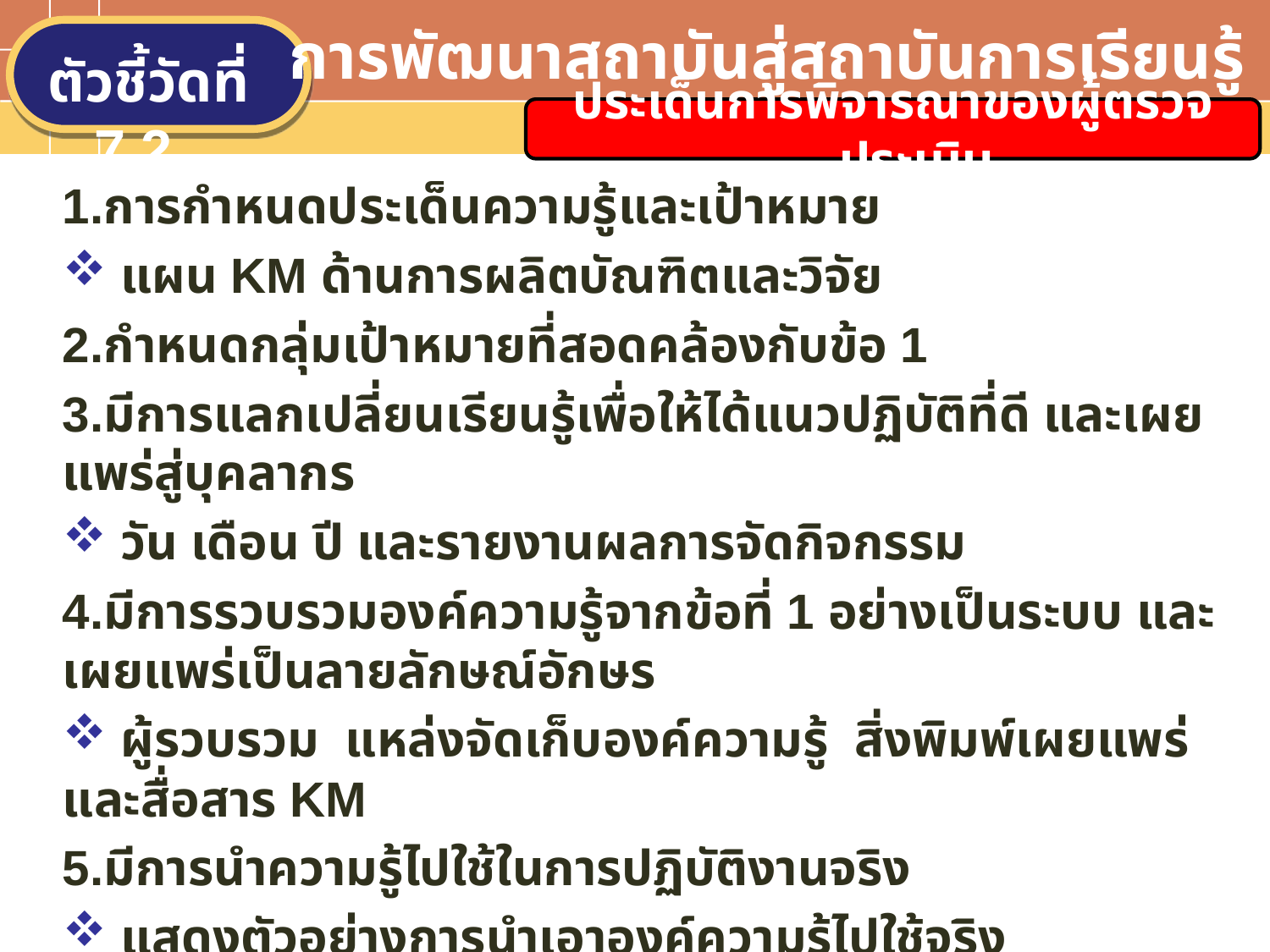

การพัฒนาสถาบันสู่สถาบันการเรียนรู้

ตัวชี้วัดที่ 7.2
ประเด็นการพิจารณาของผู้ตรวจประเมิน
1.การกำหนดประเด็นความรู้และเป้าหมาย
 แผน KM ด้านการผลิตบัณฑิตและวิจัย
2.กำหนดกลุ่มเป้าหมายที่สอดคล้องกับข้อ 1
3.มีการแลกเปลี่ยนเรียนรู้เพื่อให้ได้แนวปฏิบัติที่ดี และเผยแพร่สู่บุคลากร
 วัน เดือน ปี และรายงานผลการจัดกิจกรรม
4.มีการรวบรวมองค์ความรู้จากข้อที่ 1 อย่างเป็นระบบ และเผยแพร่เป็นลายลักษณ์อักษร
 ผู้รวบรวม  แหล่งจัดเก็บองค์ความรู้  สิ่งพิมพ์เผยแพร่และสื่อสาร KM
5.มีการนำความรู้ไปใช้ในการปฏิบัติงานจริง
 แสดงตัวอย่างการนำเอาองค์ความรู้ไปใช้จริง

Text in here
Text in here